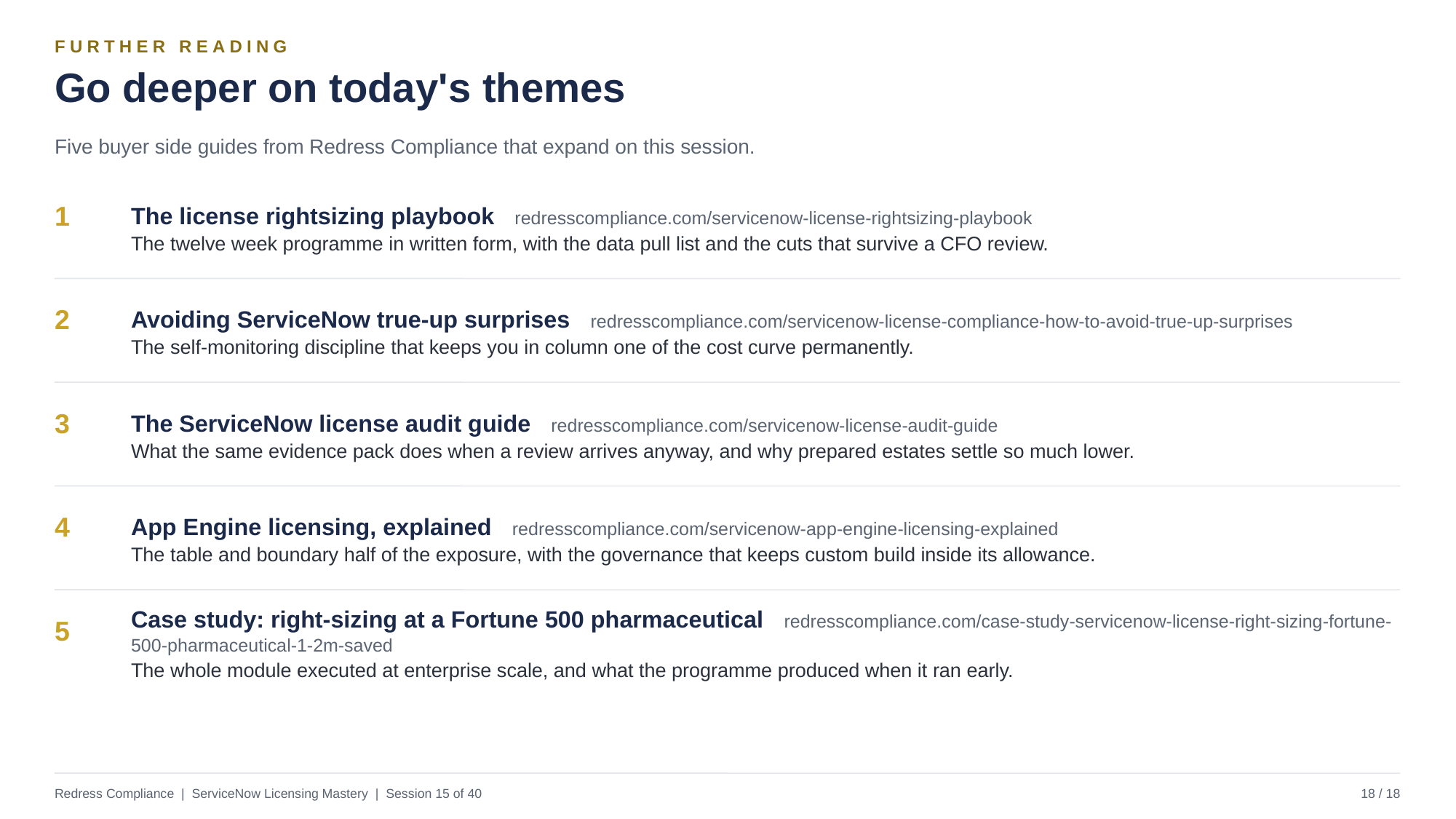

FURTHER READING
Go deeper on today's themes
Five buyer side guides from Redress Compliance that expand on this session.
The license rightsizing playbook    redresscompliance.com/servicenow-license-rightsizing-playbook
The twelve week programme in written form, with the data pull list and the cuts that survive a CFO review.
1

Avoiding ServiceNow true-up surprises    redresscompliance.com/servicenow-license-compliance-how-to-avoid-true-up-surprises
The self-monitoring discipline that keeps you in column one of the cost curve permanently.
2

The ServiceNow license audit guide    redresscompliance.com/servicenow-license-audit-guide
What the same evidence pack does when a review arrives anyway, and why prepared estates settle so much lower.
3

App Engine licensing, explained    redresscompliance.com/servicenow-app-engine-licensing-explained
The table and boundary half of the exposure, with the governance that keeps custom build inside its allowance.
4

Case study: right-sizing at a Fortune 500 pharmaceutical    redresscompliance.com/case-study-servicenow-license-right-sizing-fortune-500-pharmaceutical-1-2m-saved
The whole module executed at enterprise scale, and what the programme produced when it ran early.
5

Redress Compliance  |  ServiceNow Licensing Mastery  |  Session 15 of 40
18 / 18